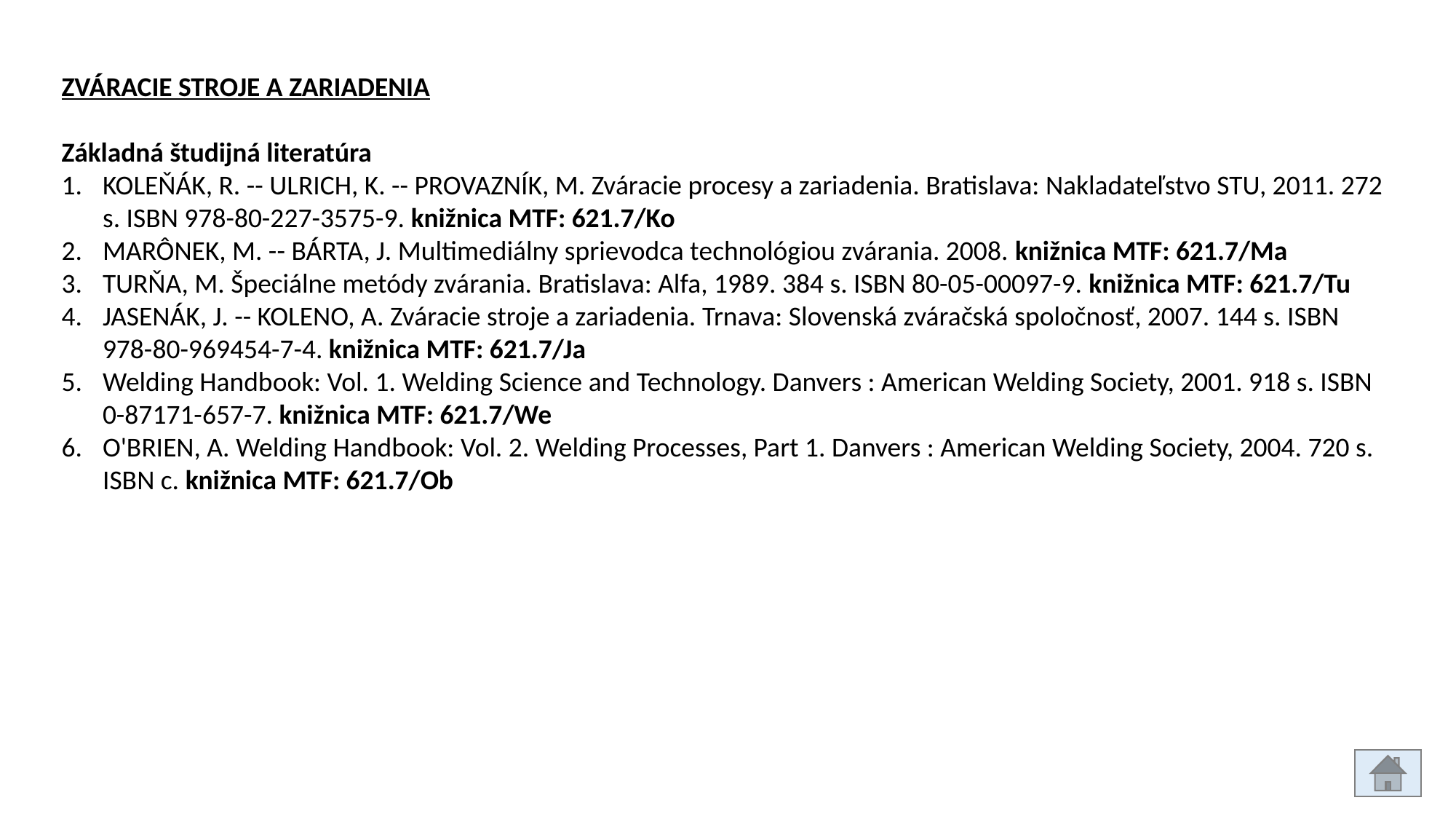

ZVÁRACIE STROJE A ZARIADENIA

Základná študijná literatúra
KOLEŇÁK, R. -- ULRICH, K. -- PROVAZNÍK, M. Zváracie procesy a zariadenia. Bratislava: Nakladateľstvo STU, 2011. 272 s. ISBN 978-80-227-3575-9. knižnica MTF: 621.7/Ko
MARÔNEK, M. -- BÁRTA, J. Multimediálny sprievodca technológiou zvárania. 2008. knižnica MTF: 621.7/Ma
TURŇA, M. Špeciálne metódy zvárania. Bratislava: Alfa, 1989. 384 s. ISBN 80-05-00097-9. knižnica MTF: 621.7/Tu
JASENÁK, J. -- KOLENO, A. Zváracie stroje a zariadenia. Trnava: Slovenská zváračská spoločnosť, 2007. 144 s. ISBN 978-80-969454-7-4. knižnica MTF: 621.7/Ja
Welding Handbook: Vol. 1. Welding Science and Technology. Danvers : American Welding Society, 2001. 918 s. ISBN 0-87171-657-7. knižnica MTF: 621.7/We
O'BRIEN, A. Welding Handbook: Vol. 2. Welding Processes, Part 1. Danvers : American Welding Society, 2004. 720 s. ISBN c. knižnica MTF: 621.7/Ob